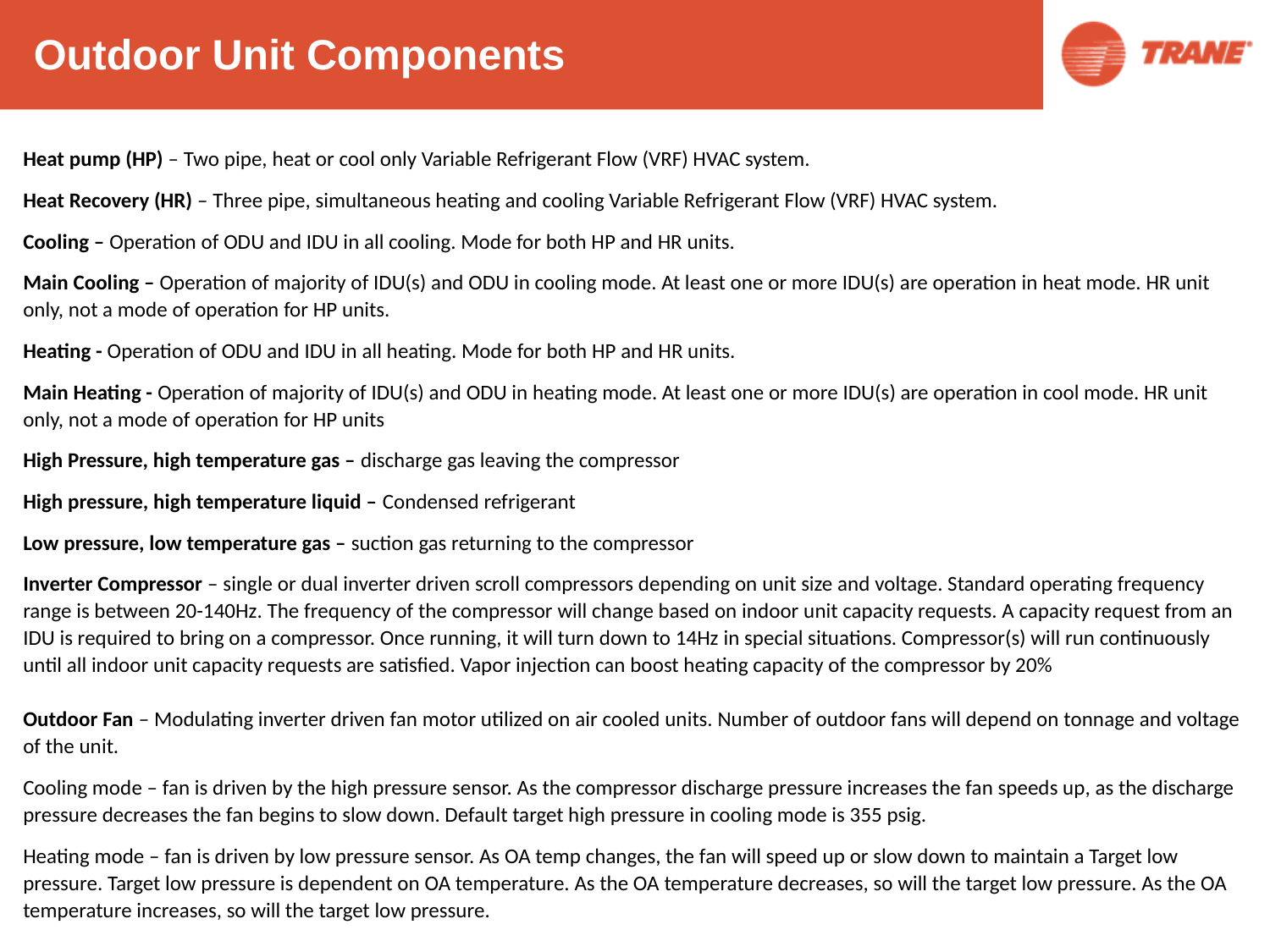

Outdoor Unit Components
Heat pump (HP) – Two pipe, heat or cool only Variable Refrigerant Flow (VRF) HVAC system.
Heat Recovery (HR) – Three pipe, simultaneous heating and cooling Variable Refrigerant Flow (VRF) HVAC system.
Cooling – Operation of ODU and IDU in all cooling. Mode for both HP and HR units.
Main Cooling – Operation of majority of IDU(s) and ODU in cooling mode. At least one or more IDU(s) are operation in heat mode. HR unit only, not a mode of operation for HP units.
Heating - Operation of ODU and IDU in all heating. Mode for both HP and HR units.
Main Heating - Operation of majority of IDU(s) and ODU in heating mode. At least one or more IDU(s) are operation in cool mode. HR unit only, not a mode of operation for HP units
High Pressure, high temperature gas – discharge gas leaving the compressor
High pressure, high temperature liquid – Condensed refrigerant
Low pressure, low temperature gas – suction gas returning to the compressor
Inverter Compressor – single or dual inverter driven scroll compressors depending on unit size and voltage. Standard operating frequency range is between 20-140Hz. The frequency of the compressor will change based on indoor unit capacity requests. A capacity request from an IDU is required to bring on a compressor. Once running, it will turn down to 14Hz in special situations. Compressor(s) will run continuously until all indoor unit capacity requests are satisfied. Vapor injection can boost heating capacity of the compressor by 20%

Outdoor Fan – Modulating inverter driven fan motor utilized on air cooled units. Number of outdoor fans will depend on tonnage and voltage of the unit.
Cooling mode – fan is driven by the high pressure sensor. As the compressor discharge pressure increases the fan speeds up, as the discharge pressure decreases the fan begins to slow down. Default target high pressure in cooling mode is 355 psig.
Heating mode – fan is driven by low pressure sensor. As OA temp changes, the fan will speed up or slow down to maintain a Target low pressure. Target low pressure is dependent on OA temperature. As the OA temperature decreases, so will the target low pressure. As the OA temperature increases, so will the target low pressure.